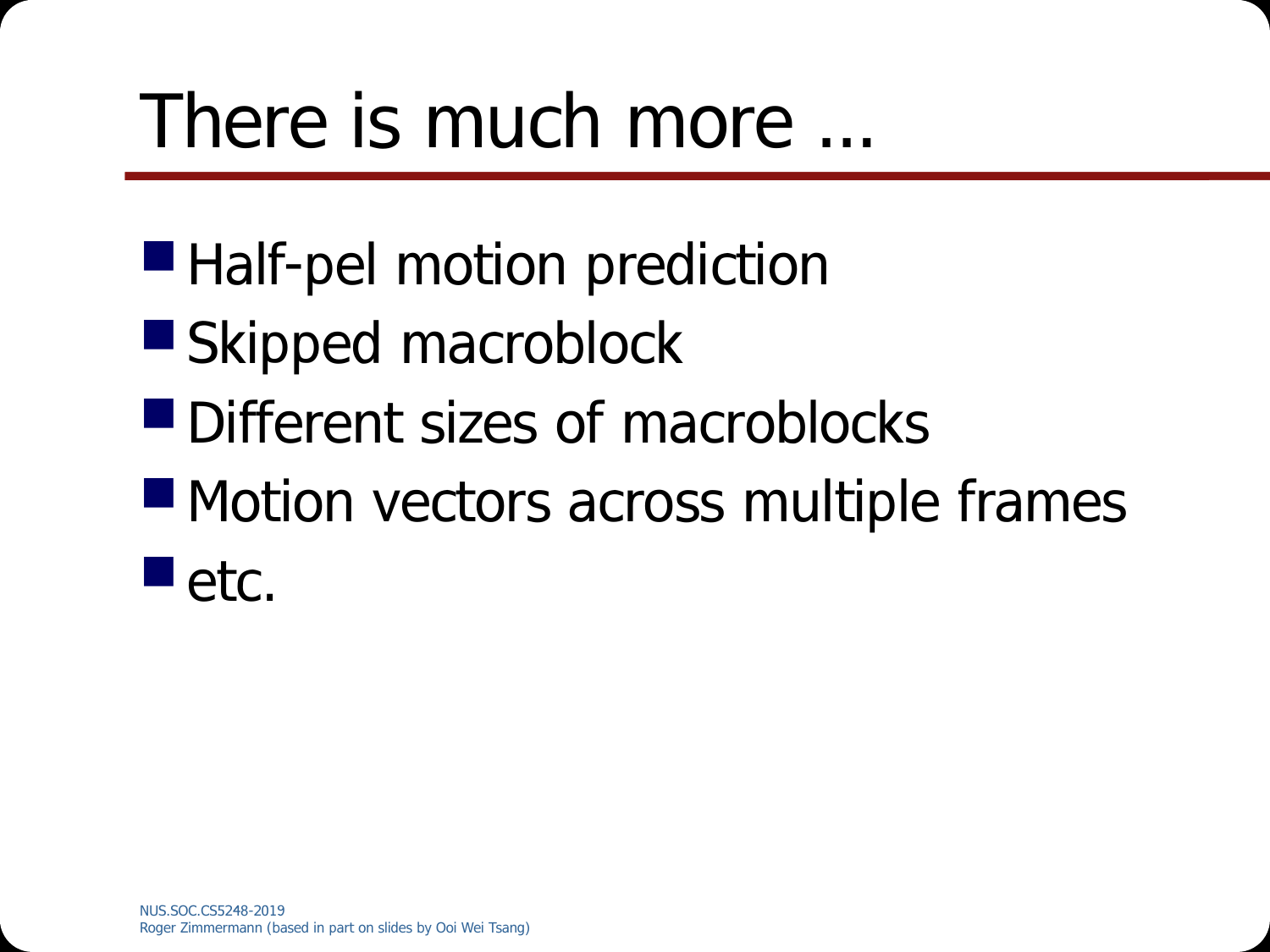

# There is much more …
Half-pel motion prediction
Skipped macroblock
Different sizes of macroblocks
Motion vectors across multiple frames
etc.

NUS.SOC.CS5248-2019
Roger Zimmermann (based in part on slides by Ooi Wei Tsang)